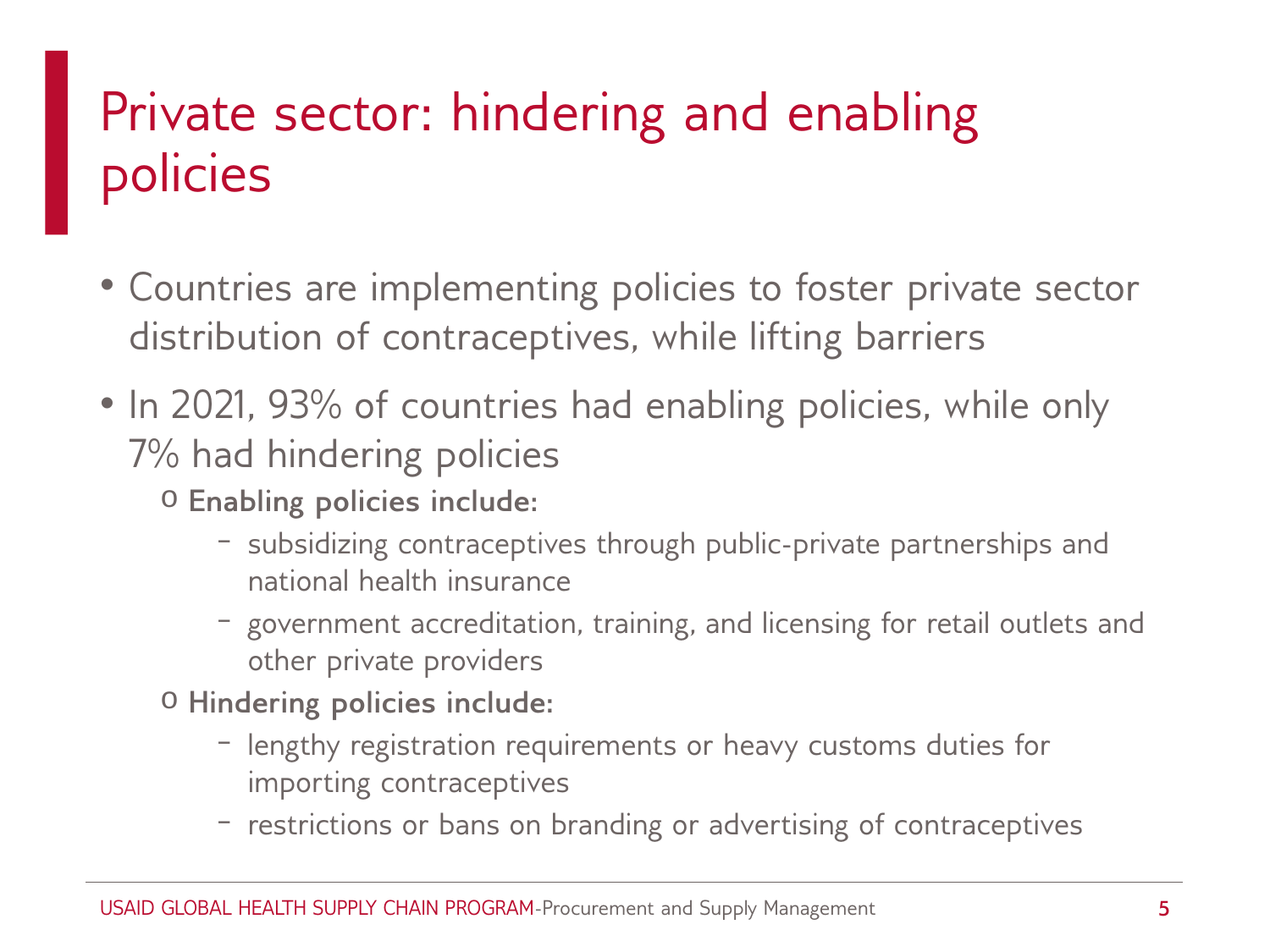

# Private sector: hindering and enabling policies
Countries are implementing policies to foster private sector distribution of contraceptives, while lifting barriers
In 2021, 93% of countries had enabling policies, while only 7% had hindering policies
Enabling policies include:
subsidizing contraceptives through public-private partnerships and national health insurance
government accreditation, training, and licensing for retail outlets and other private providers
Hindering policies include:
lengthy registration requirements or heavy customs duties for importing contraceptives
restrictions or bans on branding or advertising of contraceptives
5